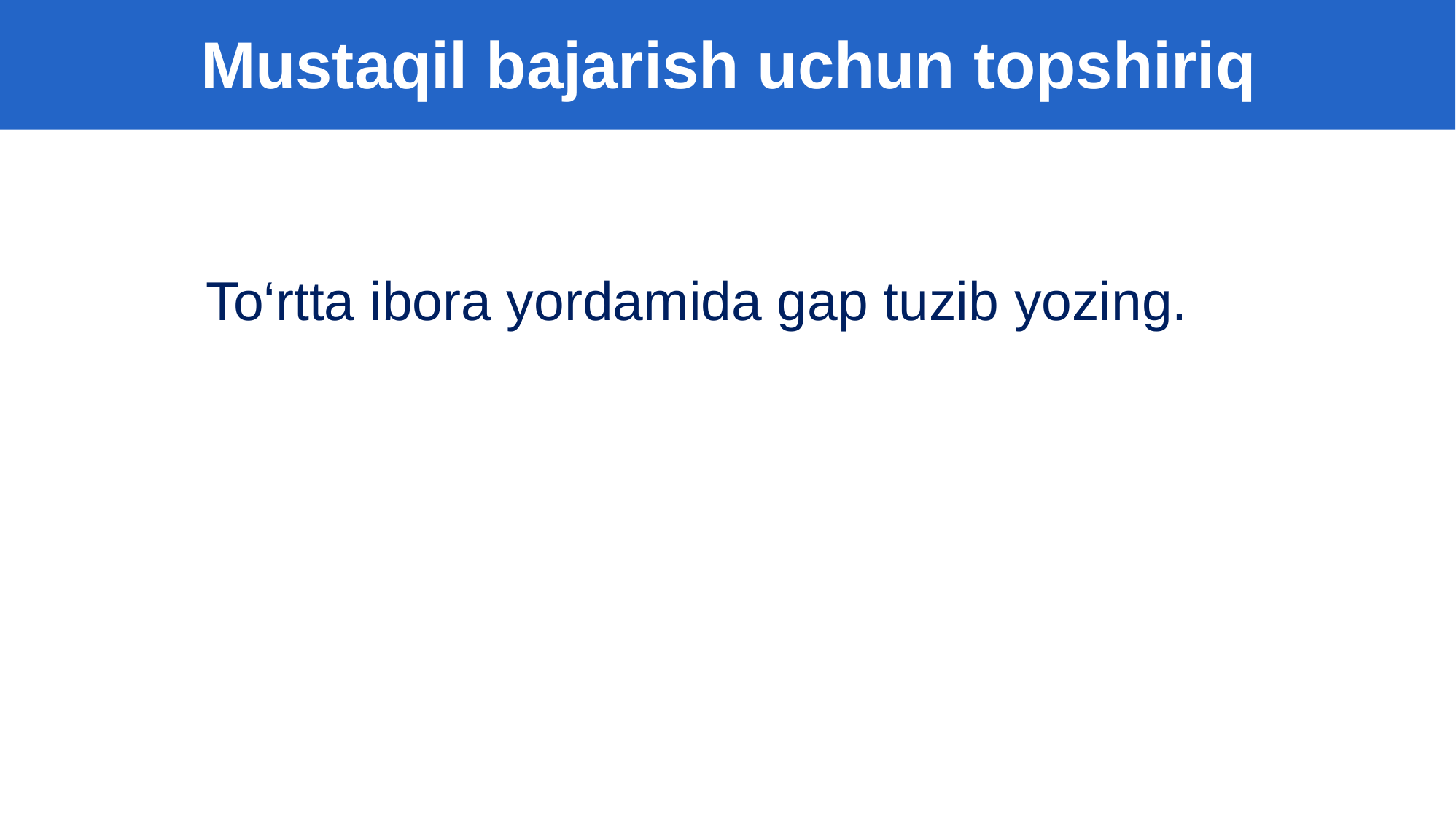

Mustaqil bajarish uchun topshiriq

   To‘rtta ibora yordamida gap tuzib yozing.